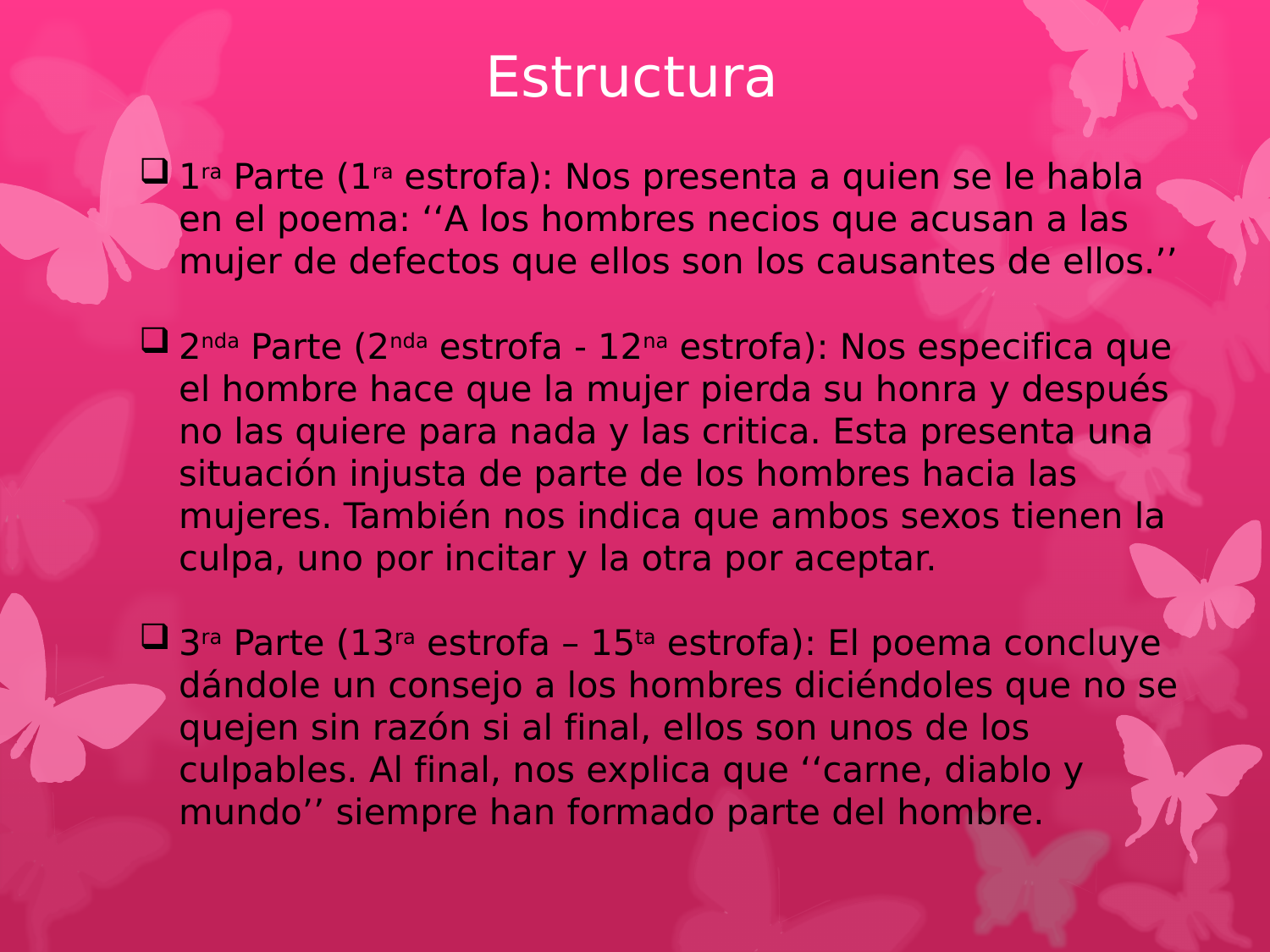

# Estructura
1ra Parte (1ra estrofa): Nos presenta a quien se le habla en el poema: ‘‘A los hombres necios que acusan a las mujer de defectos que ellos son los causantes de ellos.’’

2nda Parte (2nda estrofa - 12na estrofa): Nos especifica que el hombre hace que la mujer pierda su honra y después no las quiere para nada y las critica. Esta presenta una situación injusta de parte de los hombres hacia las mujeres. También nos indica que ambos sexos tienen la culpa, uno por incitar y la otra por aceptar.

3ra Parte (13ra estrofa – 15ta estrofa): El poema concluye dándole un consejo a los hombres diciéndoles que no se quejen sin razón si al final, ellos son unos de los culpables. Al final, nos explica que ‘‘carne, diablo y mundo’’ siempre han formado parte del hombre.